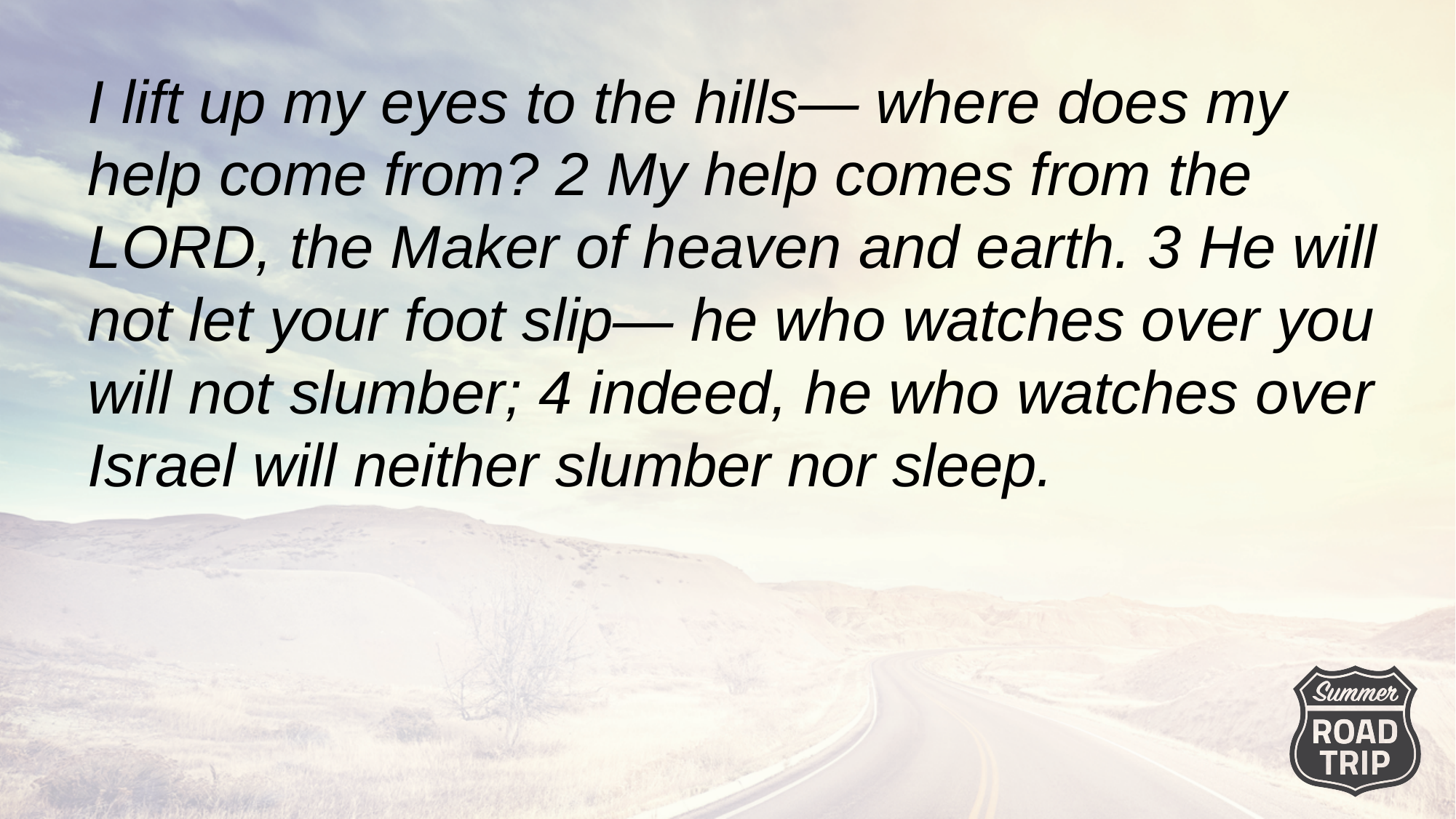

I lift up my eyes to the hills— where does my help come from? 2 My help comes from the LORD, the Maker of heaven and earth. 3 He will not let your foot slip— he who watches over you will not slumber; 4 indeed, he who watches over Israel will neither slumber nor sleep.